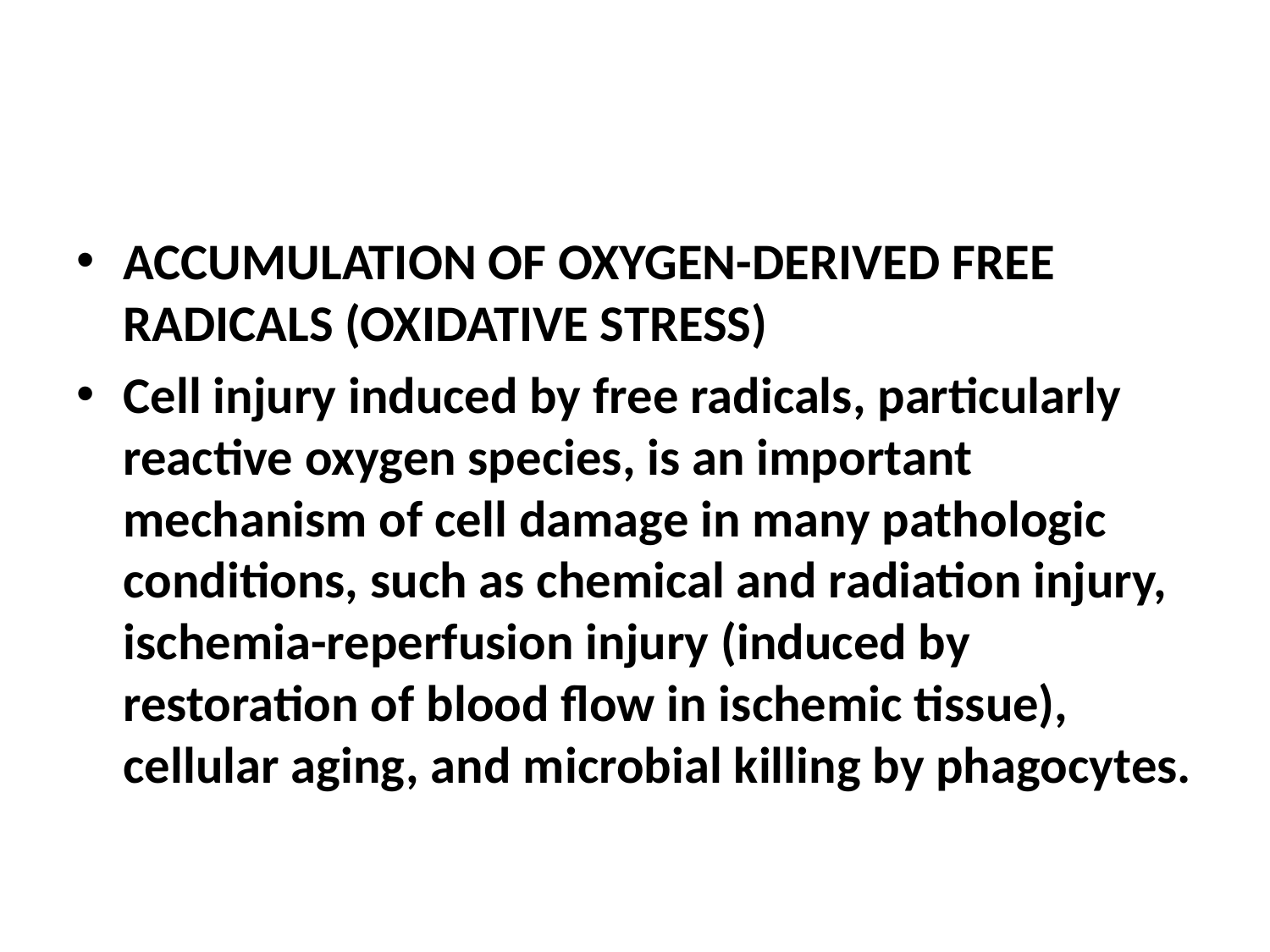

#
ACCUMULATION OF OXYGEN-DERIVED FREE RADICALS (OXIDATIVE STRESS)
Cell injury induced by free radicals, particularly reactive oxygen species, is an important mechanism of cell damage in many pathologic conditions, such as chemical and radiation injury, ischemia-reperfusion injury (induced by restoration of blood flow in ischemic tissue), cellular aging, and microbial killing by phagocytes.